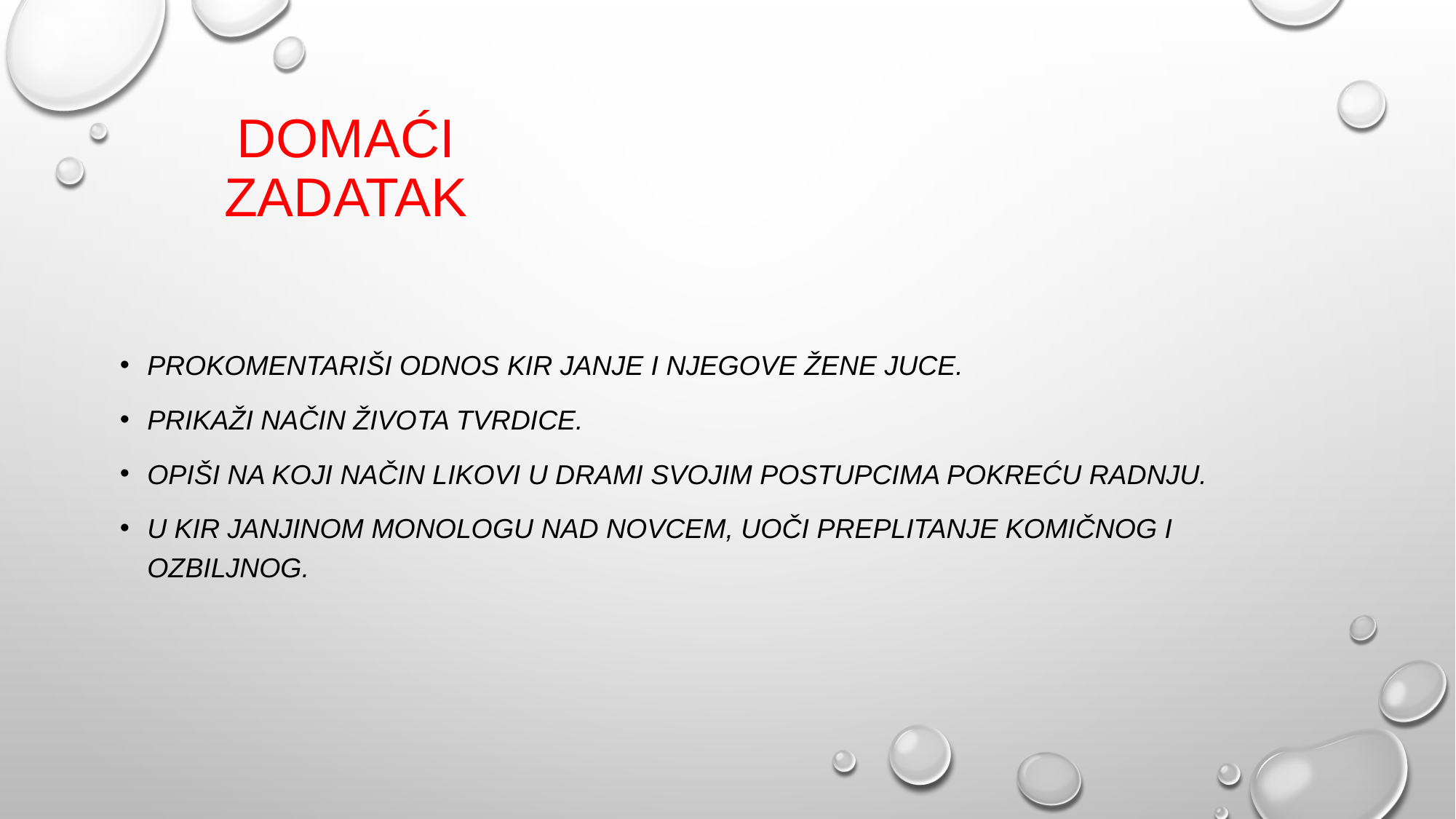

# Domaći zadatak
Prokomentariši odnos kir janje i njegove žene juce.
Prikaži način života tvrdice.
Opiši na koji način likovi u drami svojim postupcima pokreću radnju.
U kir janjinom monologu nad novcem, uoči preplitanje komičnog i ozbiljnog.